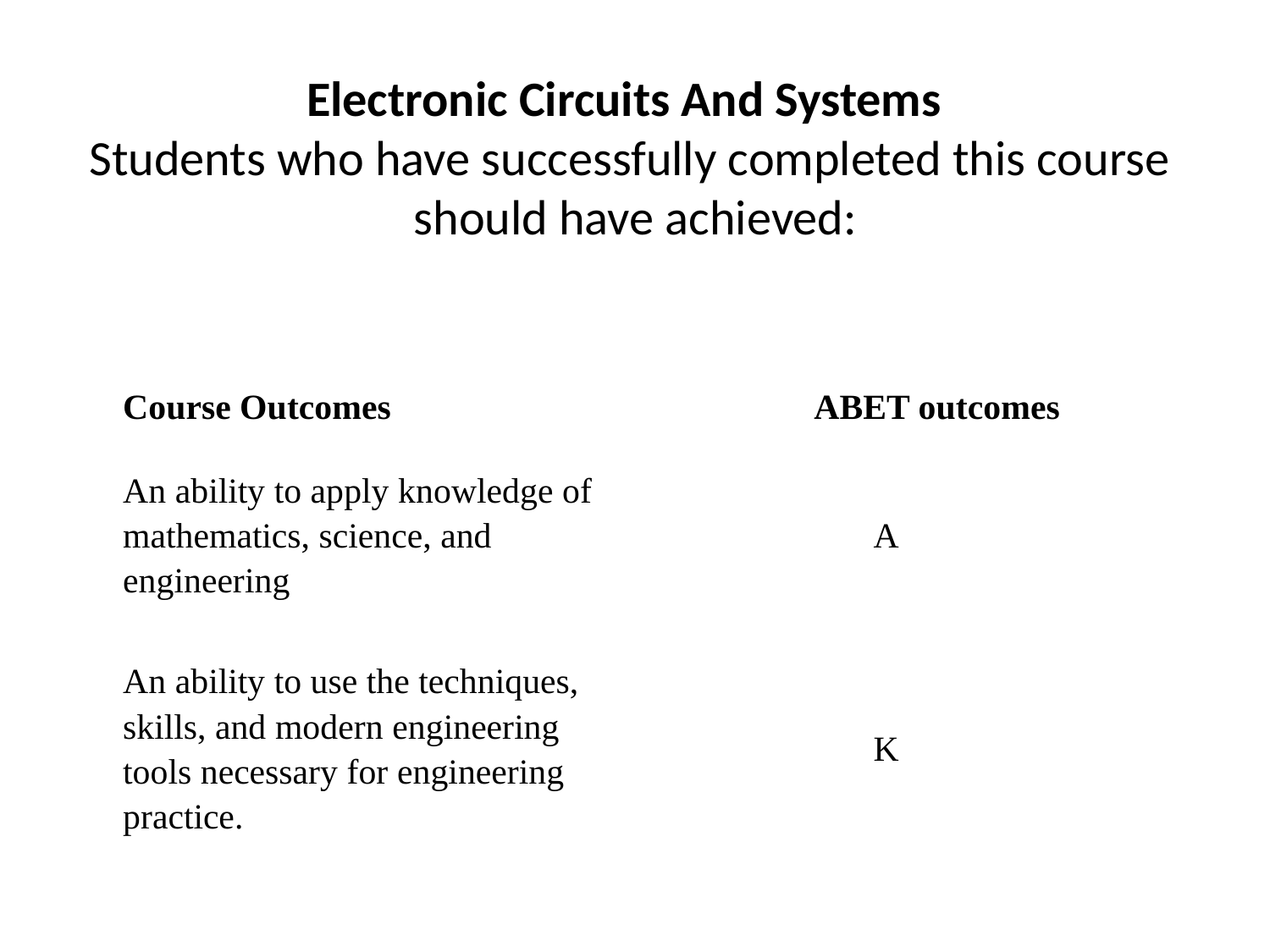

Electronic Circuits And Systems
Students who have successfully completed this course
 should have achieved:
| Course Outcomes | ABET outcomes |
| --- | --- |
| An ability to apply knowledge of mathematics, science, and engineering | A |
| An ability to use the techniques, skills, and modern engineering tools necessary for engineering practice. | K |